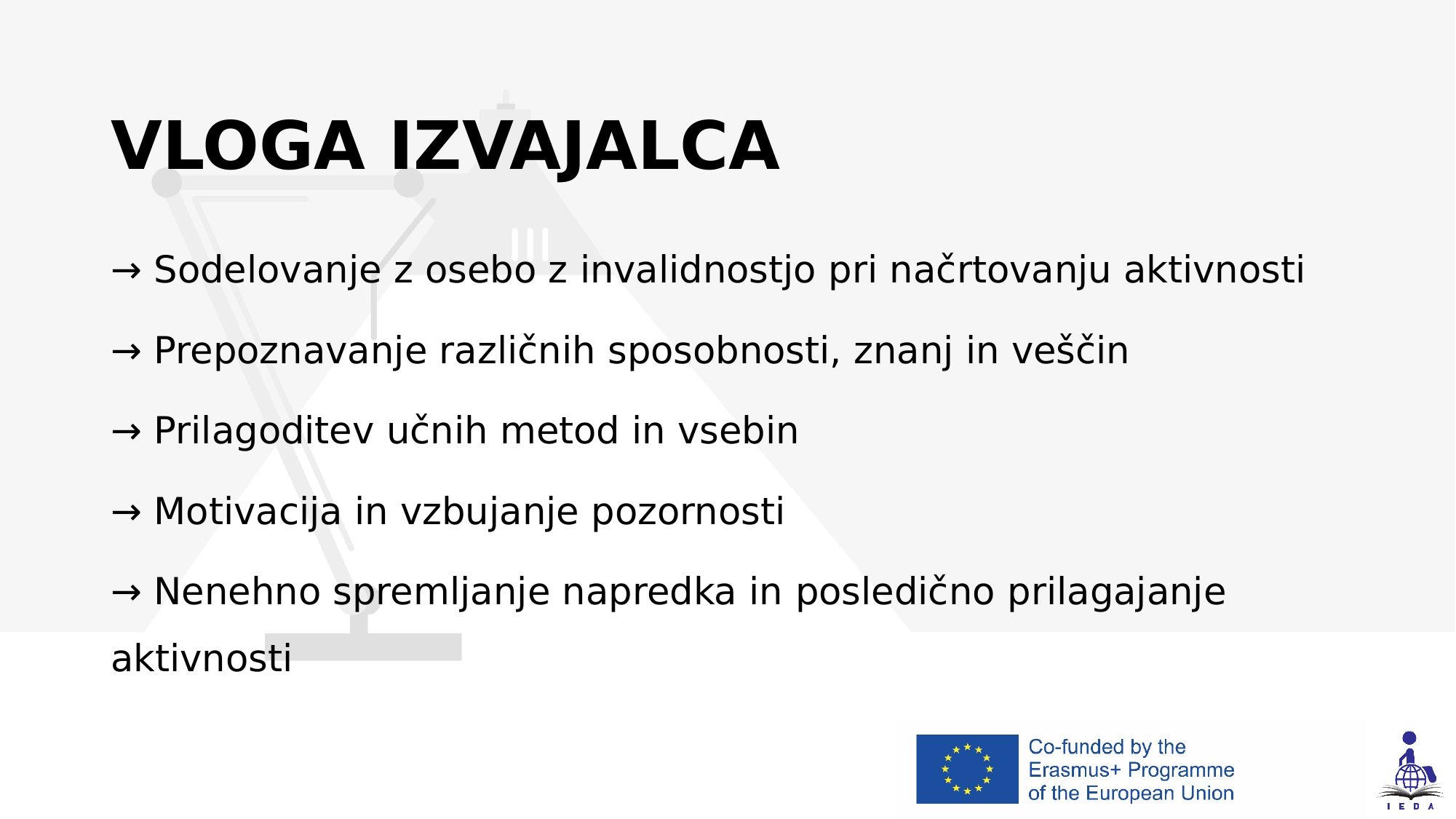

# VLOGA IZVAJALCA
→ Sodelovanje z osebo z invalidnostjo pri načrtovanju aktivnosti
→ Prepoznavanje različnih sposobnosti, znanj in veščin
→ Prilagoditev učnih metod in vsebin
→ Motivacija in vzbujanje pozornosti
→ Nenehno spremljanje napredka in posledično prilagajanje aktivnosti